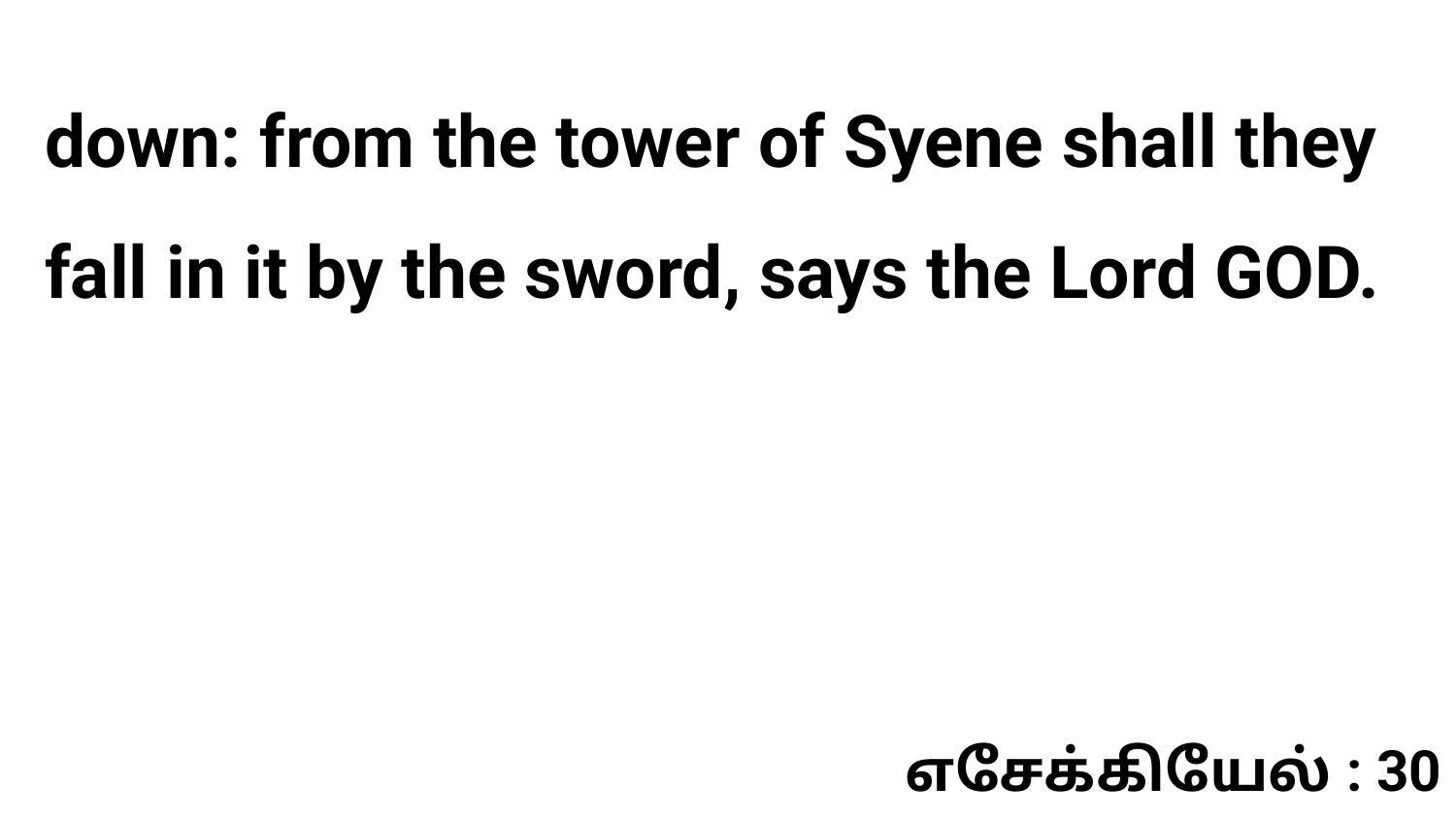

down: from the tower of Syene shall they fall in it by the sword, says the Lord GOD.
எசேக்கியேல் : 30